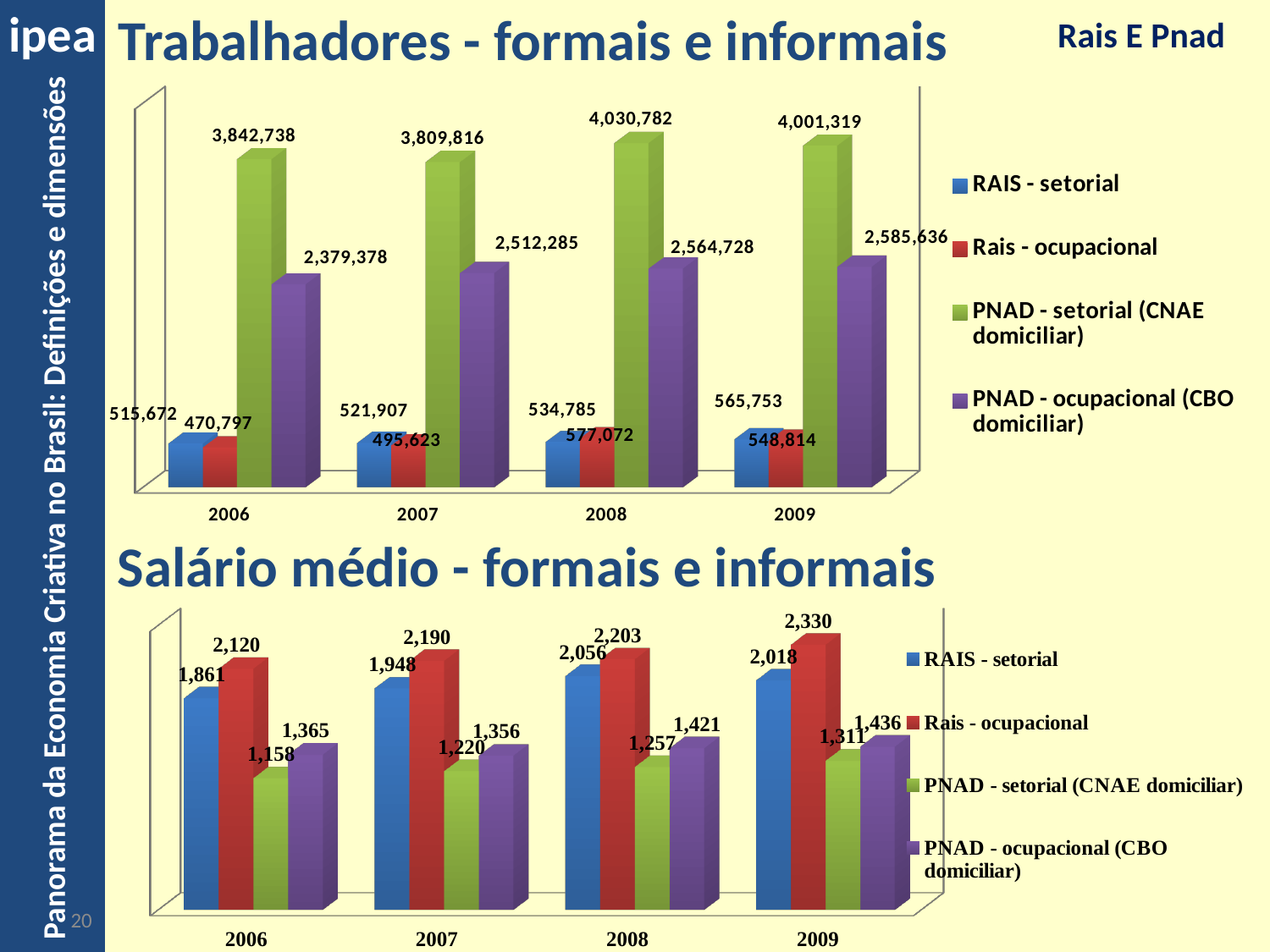

# Trabalhadores - formais e informais
Rais E Pnad

[unsupported chart]

Salário médio - formais e informais

[unsupported chart]

20